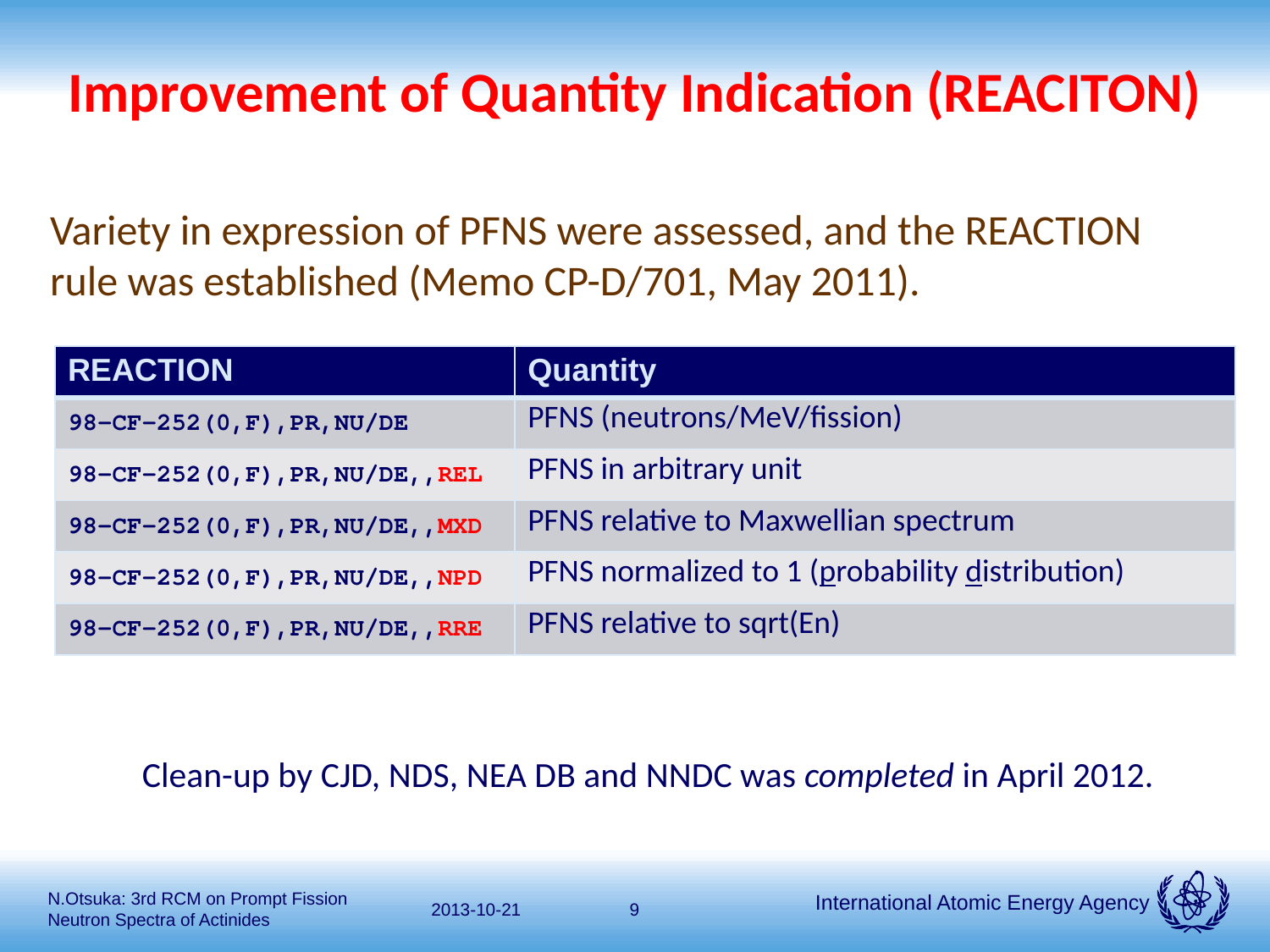

# Improvement of Quantity Indication (REACITON)
Variety in expression of PFNS were assessed, and the REACTION rule was established (Memo CP-D/701, May 2011).

| REACTION | Quantity |
| --- | --- |
| 98-CF-252(0,F),PR,NU/DE | PFNS (neutrons/MeV/fission) |
| 98-CF-252(0,F),PR,NU/DE,,REL | PFNS in arbitrary unit |
| 98-CF-252(0,F),PR,NU/DE,,MXD | PFNS relative to Maxwellian spectrum |
| 98-CF-252(0,F),PR,NU/DE,,NPD | PFNS normalized to 1 (probability distribution) |
| 98-CF-252(0,F),PR,NU/DE,,RRE | PFNS relative to sqrt(En) |
Clean-up by CJD, NDS, NEA DB and NNDC was completed in April 2012.
N.Otsuka: 3rd RCM on Prompt Fission Neutron Spectra of Actinides
2013-10-21
9